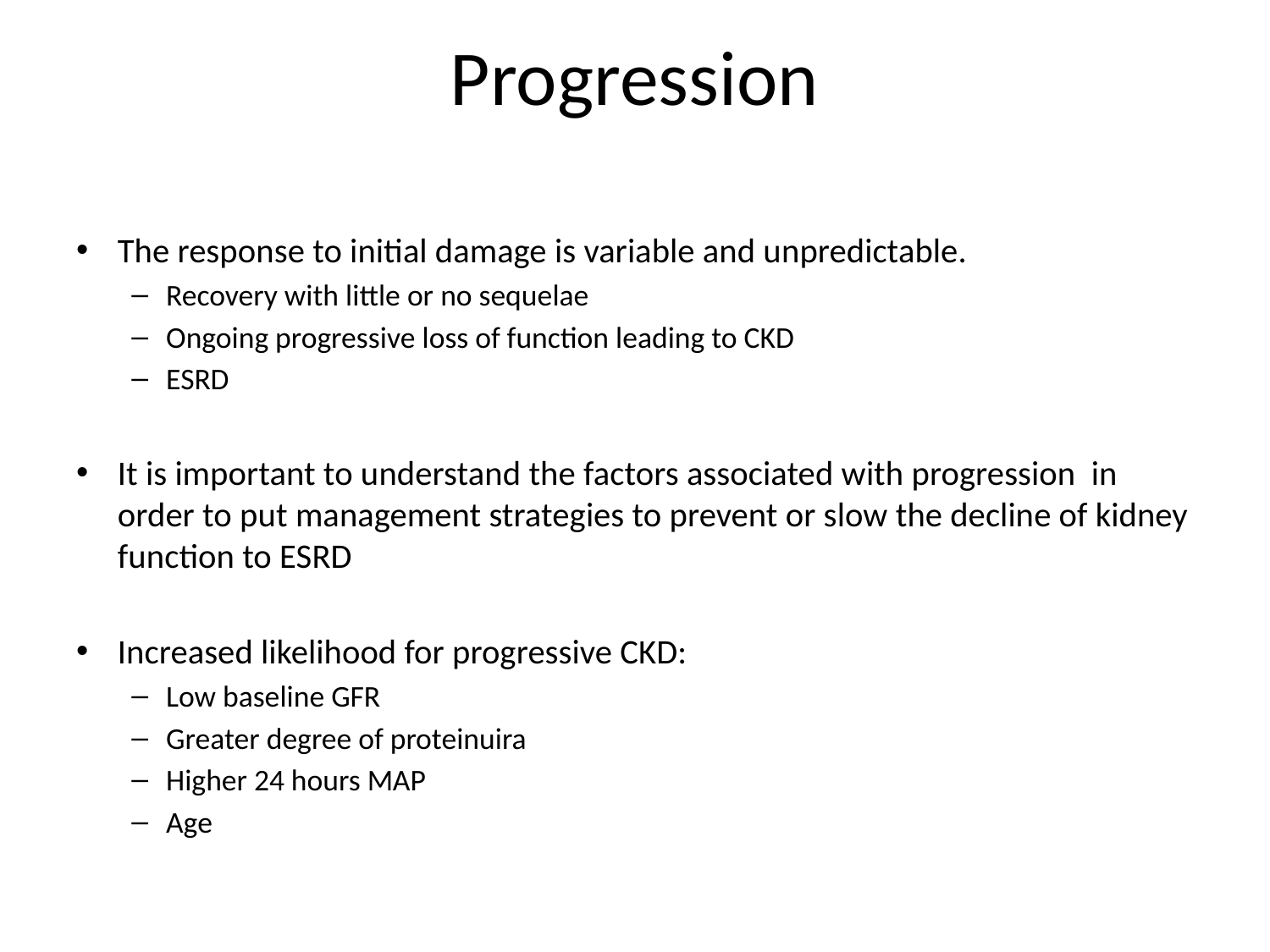

# Progression
The response to initial damage is variable and unpredictable.
Recovery with little or no sequelae
Ongoing progressive loss of function leading to CKD
ESRD

It is important to understand the factors associated with progression  in order to put management strategies to prevent or slow the decline of kidney function to ESRD

Increased likelihood for progressive CKD:
Low baseline GFR
Greater degree of proteinuira
Higher 24 hours MAP
Age